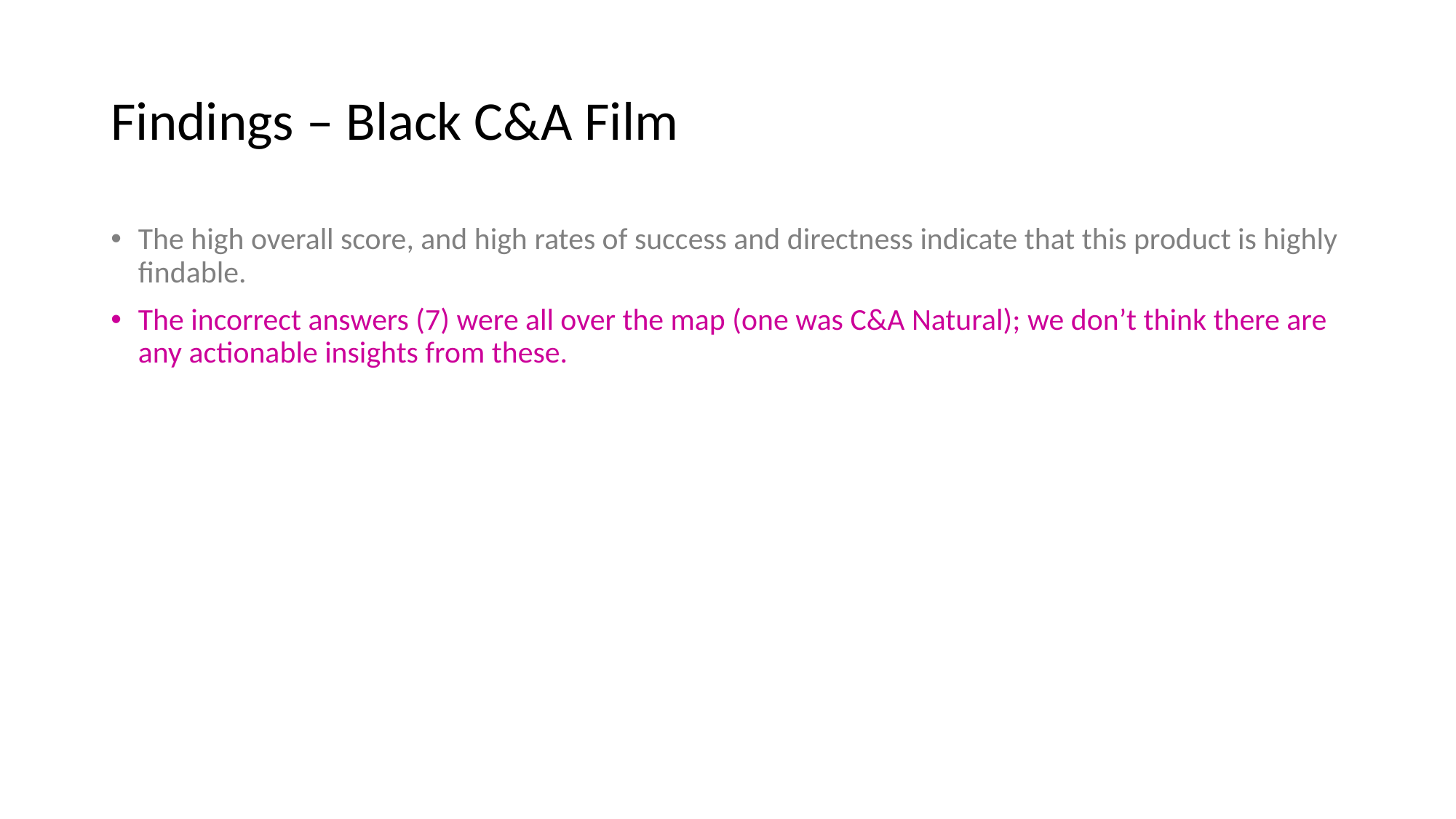

# Findings – Black C&A Film
The high overall score, and high rates of success and directness indicate that this product is highly findable.
The incorrect answers (7) were all over the map (one was C&A Natural); we don’t think there are any actionable insights from these.